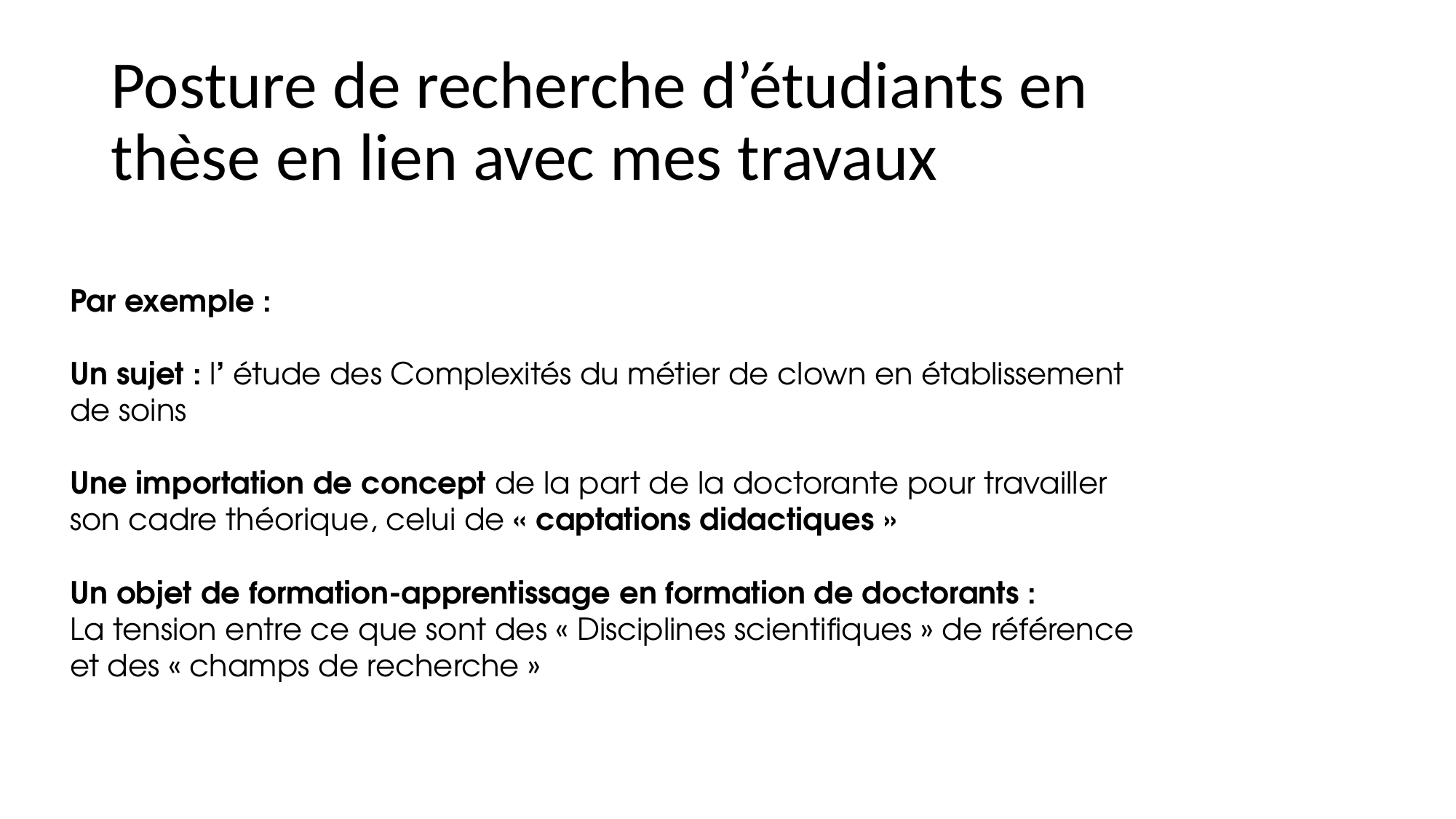

# Posture de recherche d’étudiants en thèse en lien avec mes travaux
Par exemple :

Un sujet : l’ étude des Complexités du métier de clown en établissement de soins

Une importation de concept de la part de la doctorante pour travailler son cadre théorique, celui de « captations didactiques »

Un objet de formation-apprentissage en formation de doctorants :
La tension entre ce que sont des « Disciplines scientifiques » de référence et des « champs de recherche »